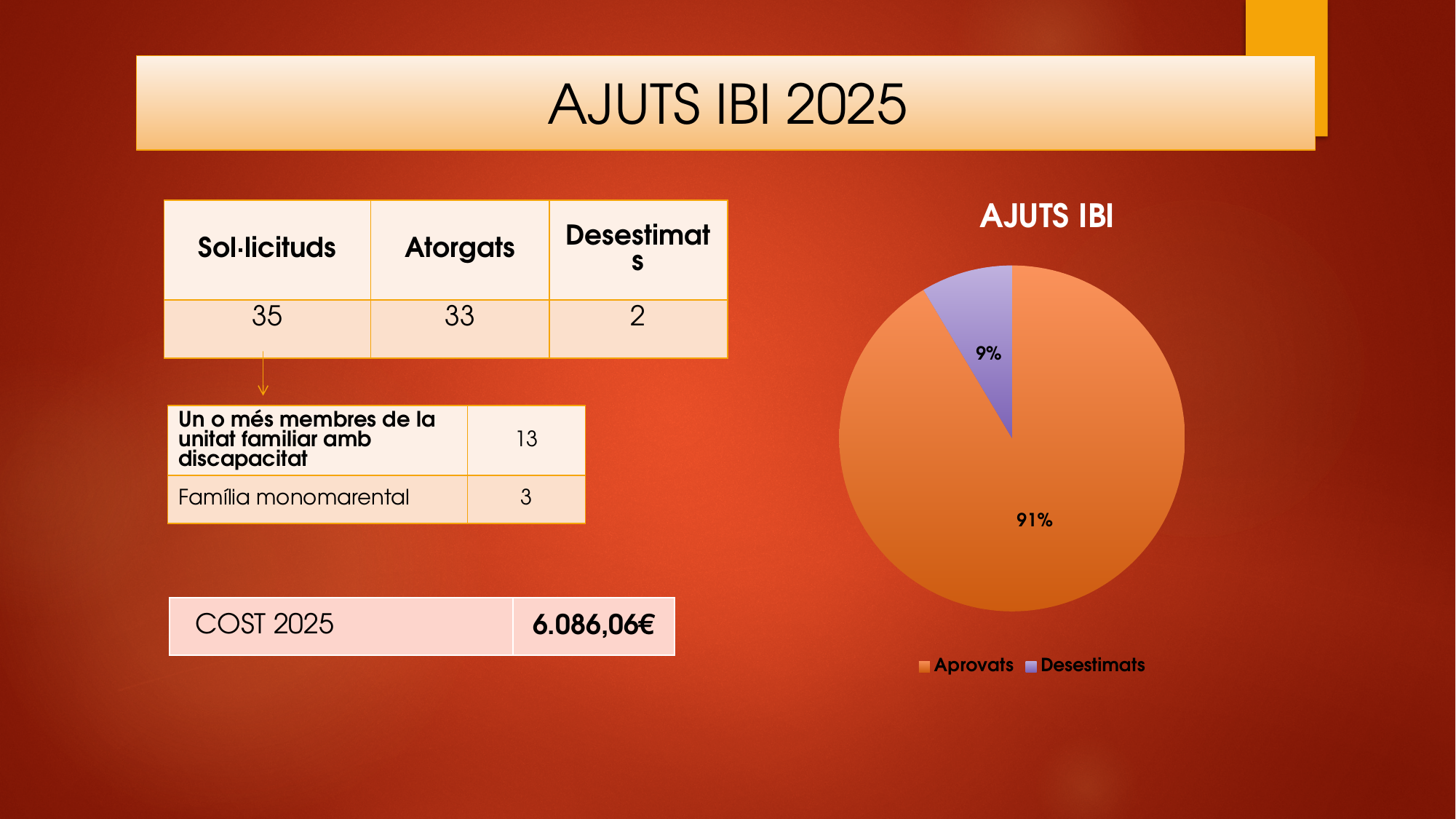

AJUTS IBI 2025

### Chart: AJUTS IBI

| Category | ÀPATS A DOMICILI |
|---|---|
| Aprovats | 32.0 |
| Desestimats | 3.0 |
| Sol·licituds | Atorgats | Desestimats |
| --- | --- | --- |
| 35 | 33 | 2 |
| Un o més membres de la unitat familiar amb discapacitat | 13 |
| --- | --- |
| Família monomarental | 3 |
| COST 2025 | 6.086,06€ |
| --- | --- |